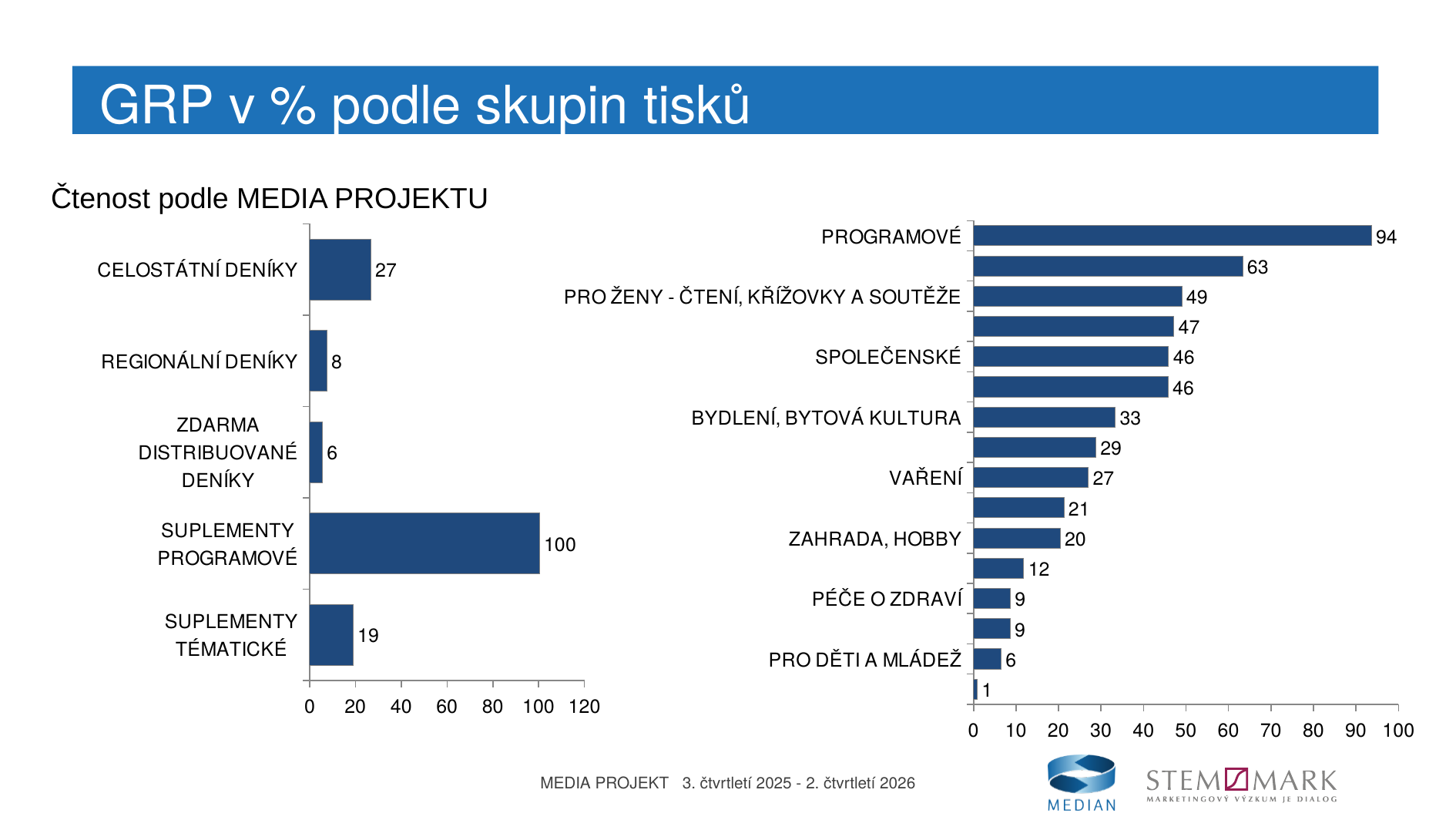

GRP v % podle skupin tisků

### Chart

| Category | GRP |
|---|---|
| PROGRAMOVÉ | 93.6355712709432 |
| ŽIVOTNÍHO STYLU PRO ŽENY | 63.34825647794911 |
| PRO ŽENY - ČTENÍ, KŘÍŽOVKY A SOUTĚŽE | 49.03556940094235 |
| PRO ŽENY | 47.135455231148676 |
| SPOLEČENSKÉ | 45.917823954001534 |
| VĚDA, TECHNIKA, ZAJÍMAVOSTI, CESTOVÁNÍ | 45.77836141293526 |
| BYDLENÍ, BYTOVÁ KULTURA | 33.35115177151185 |
| MOTORISTICKÉ | 28.782942995595405 |
| VAŘENÍ | 26.995424494638957 |
| ZPRAVODAJSKÉ TÝDENÍKY | 21.28477903324963 |
| ZAHRADA, HOBBY | 20.38196477982778 |
| EKONOMICKÉ | 11.819861402341779 |
| PÉČE O ZDRAVÍ | 8.655727080377023 |
| INFORMAČNÍ A KOMUNIKAČNÍ TECHNOLOGIE | 8.612609389574747 |
| PRO DĚTI A MLÁDEŽ | 6.4849055510084765 |
| SPORTOVNÍ | 0.8756472514356876 |

### Chart

| Category | GRP |
|---|---|
| CELOSTÁTNÍ DENÍKY | 26.665776488977606 |
| REGIONÁLNÍ DENÍKY | 7.52125829636897 |
| ZDARMA DISTRIBUOVANÉ DENÍKY | 5.535980158675218 |
| SUPLEMENTY PROGRAMOVÉ | 100.27908027458727 |
| SUPLEMENTY TÉMATICKÉ | 18.95936558934001 |
Čtenost podle MEDIA PROJEKTU

### Chart: TOP 10 médií

| Category |
|---|

### Chart: TOP 10 médií

| Category |
|---|